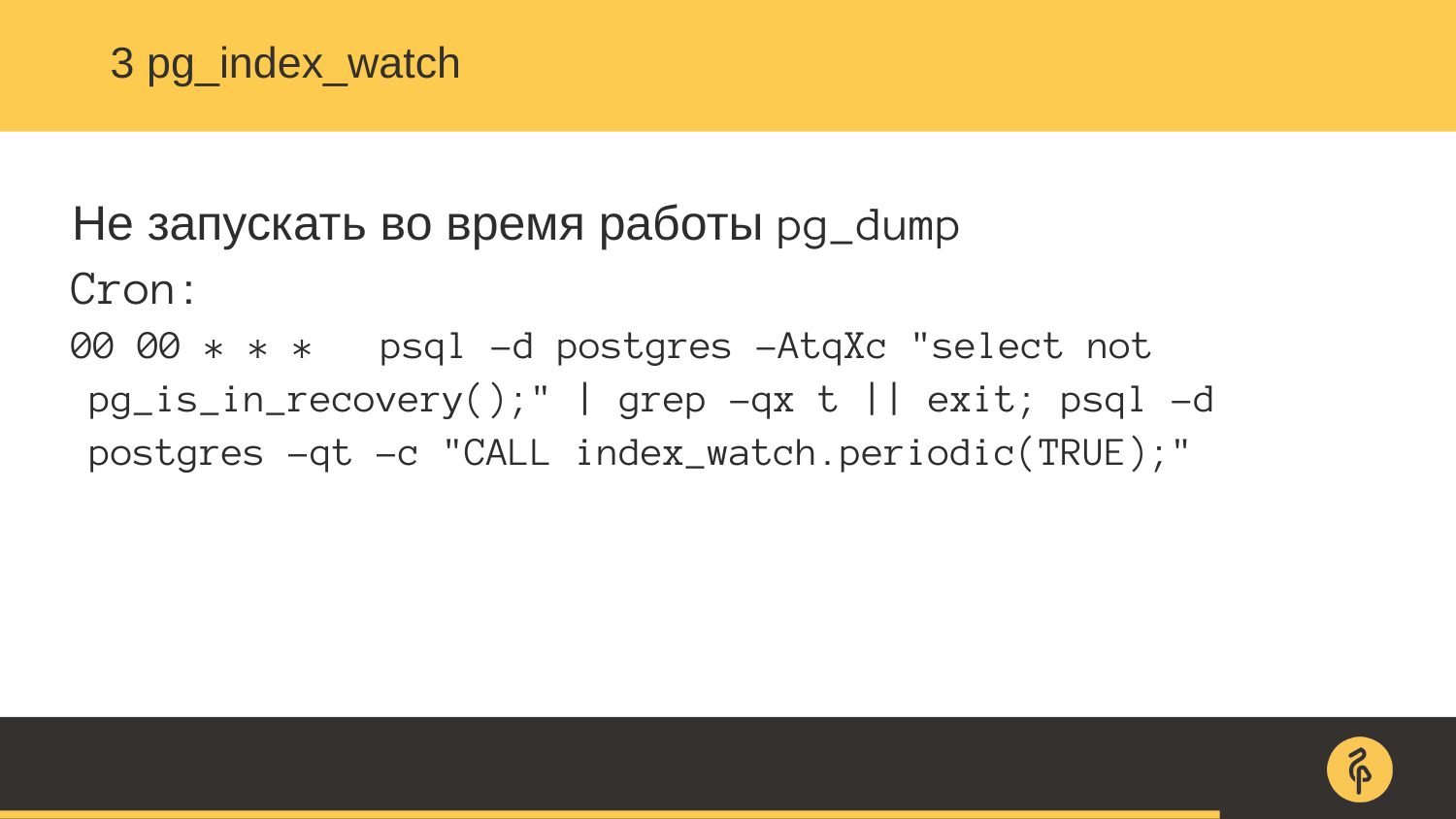

3 pg_index_watch
Не запускать во время работы pg_dump
Cron:
00 00 * * *   psql -d postgres -AtqXc "select not pg_is_in_recovery();" | grep -qx t || exit; psql -d postgres -qt -c "CALL index_watch.periodic(TRUE);"